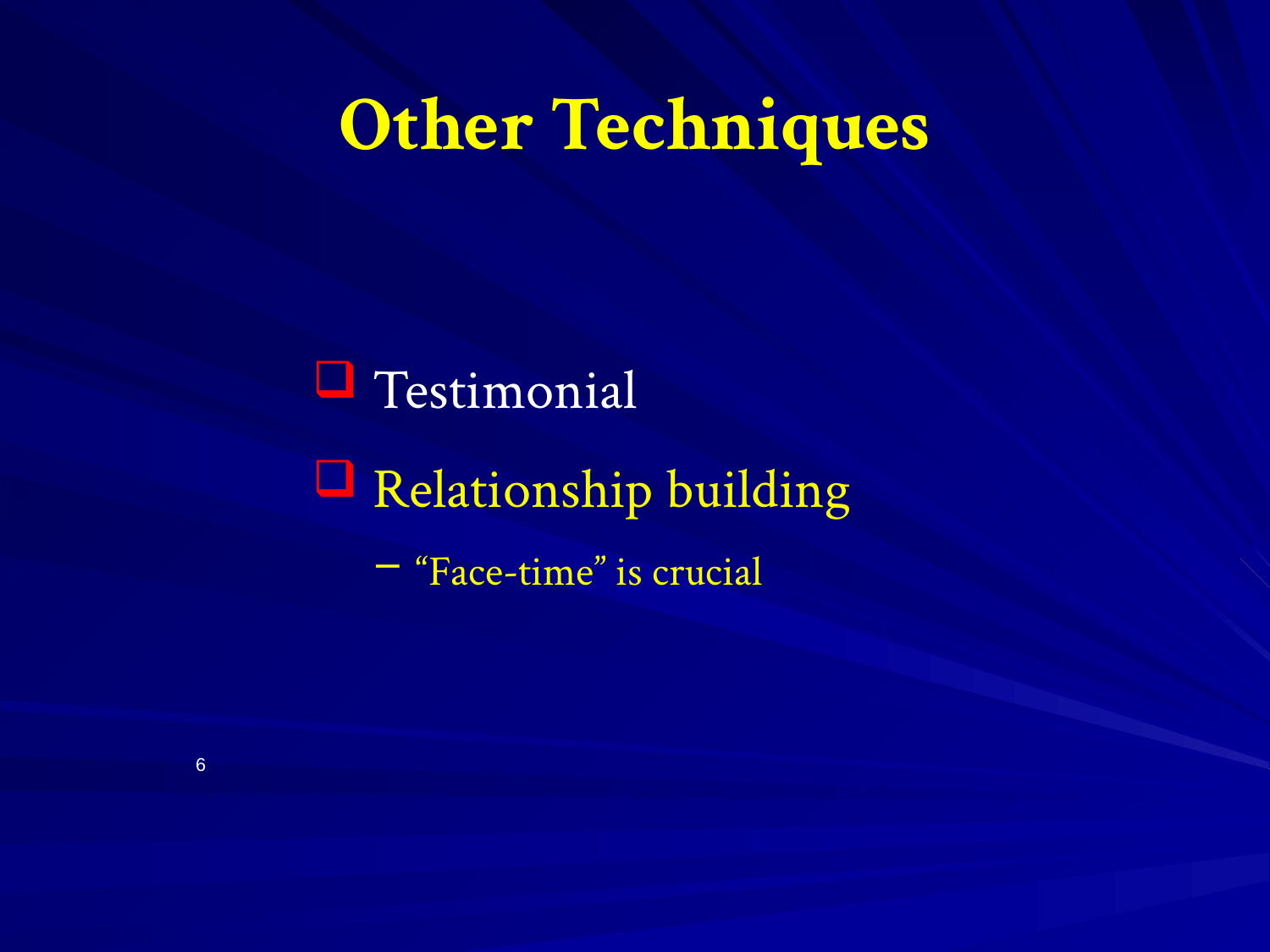

# Other Techniques
 Testimonial
 Relationship building
“Face-time” is crucial

6